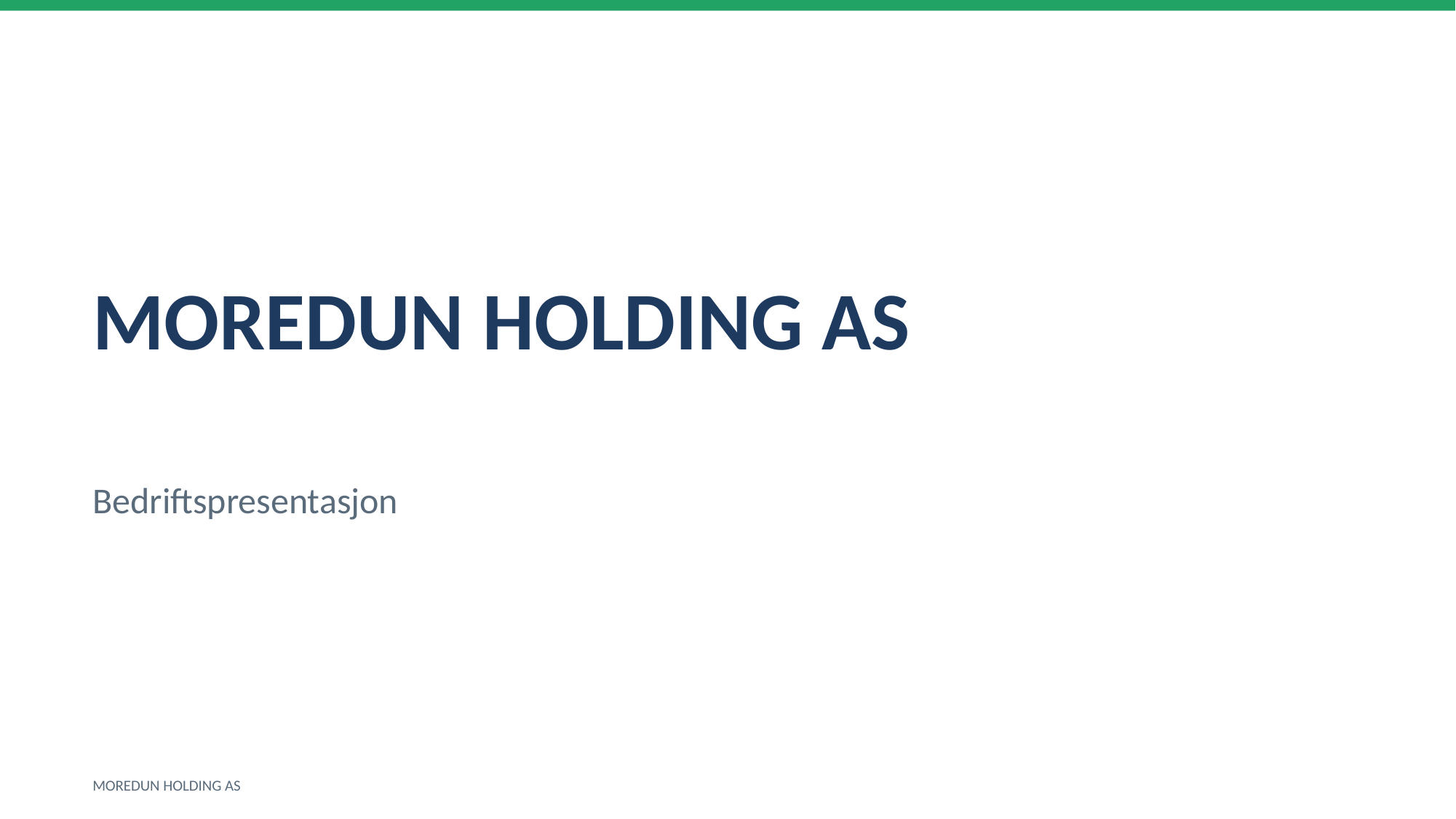

MOREDUN HOLDING AS
Bedriftspresentasjon
MOREDUN HOLDING AS